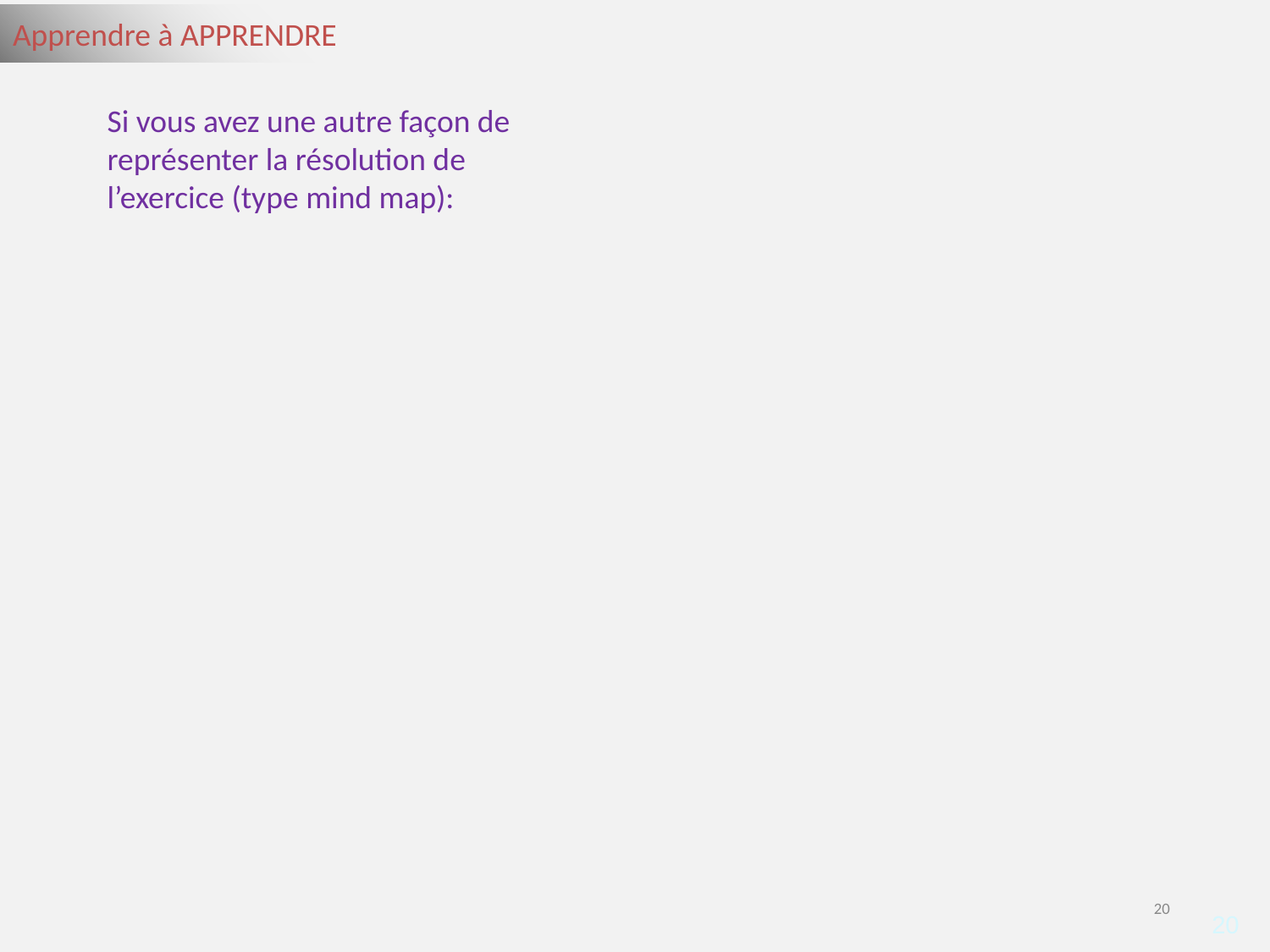

Si vous avez une autre façon de représenter la résolution de l’exercice (type mind map):
20